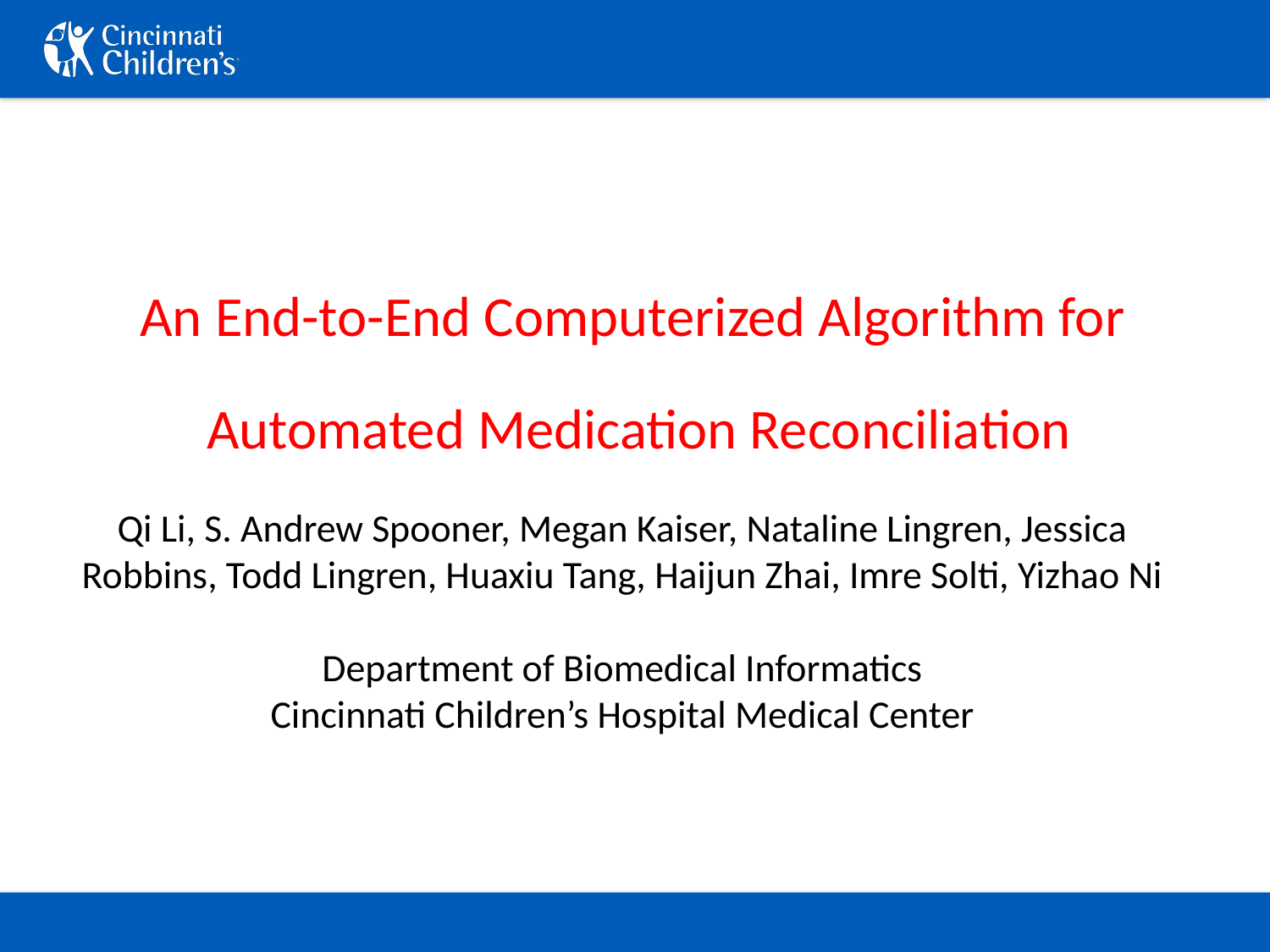

An End-to-End Computerized Algorithm for
Automated Medication Reconciliation
Qi Li, S. Andrew Spooner, Megan Kaiser, Nataline Lingren, Jessica Robbins, Todd Lingren, Huaxiu Tang, Haijun Zhai, Imre Solti, Yizhao Ni

Department of Biomedical Informatics
Cincinnati Children’s Hospital Medical Center